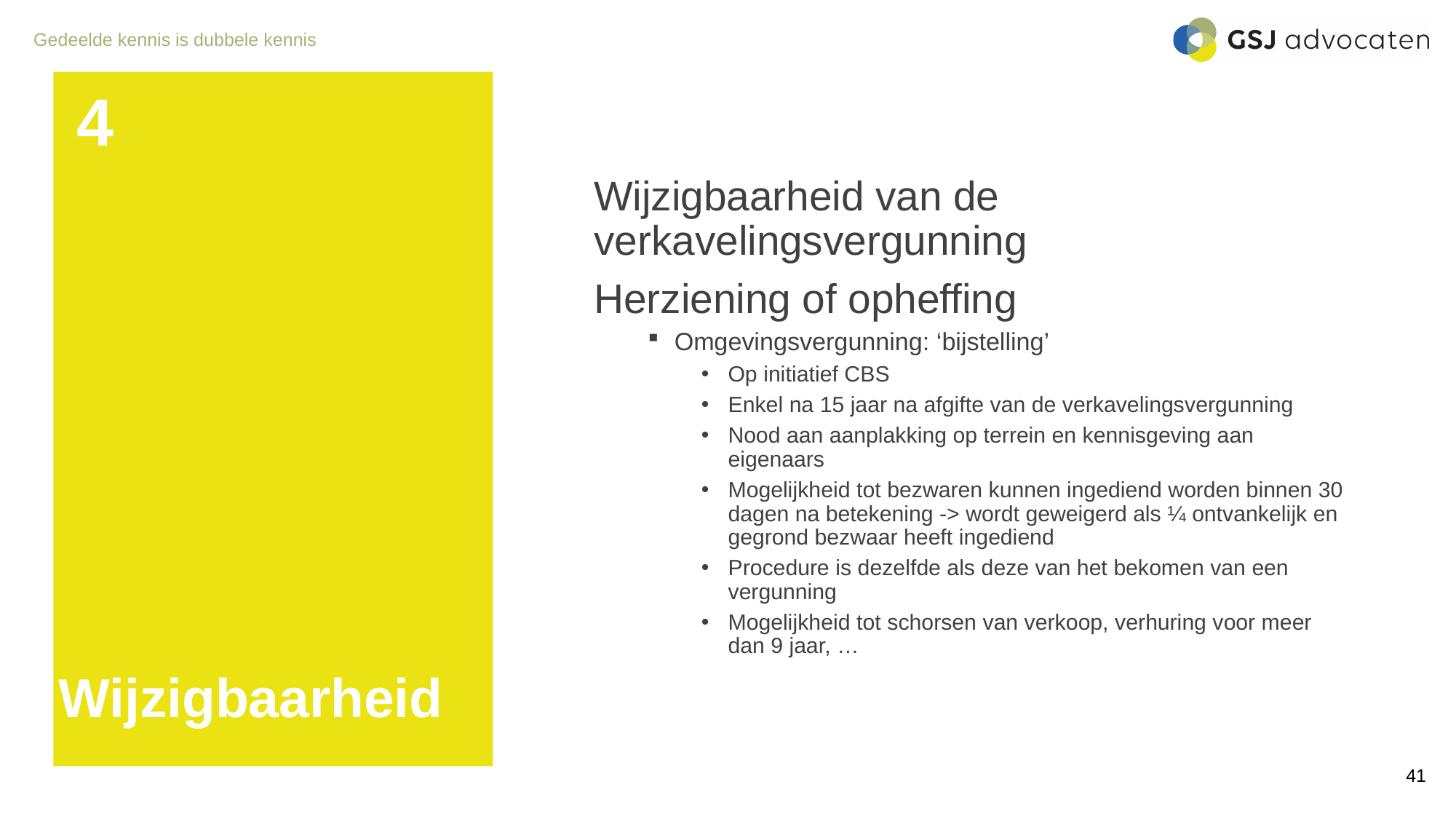

4
Wijzigbaarheid van de verkavelingsvergunning
Herziening of opheffing
Omgevingsvergunning: ‘bijstelling’
Op initiatief CBS
Enkel na 15 jaar na afgifte van de verkavelingsvergunning
Nood aan aanplakking op terrein en kennisgeving aan eigenaars
Mogelijkheid tot bezwaren kunnen ingediend worden binnen 30 dagen na betekening -> wordt geweigerd als ¼ ontvankelijk en gegrond bezwaar heeft ingediend
Procedure is dezelfde als deze van het bekomen van een vergunning
Mogelijkheid tot schorsen van verkoop, verhuring voor meer dan 9 jaar, …

# Wijzigbaarheid
41